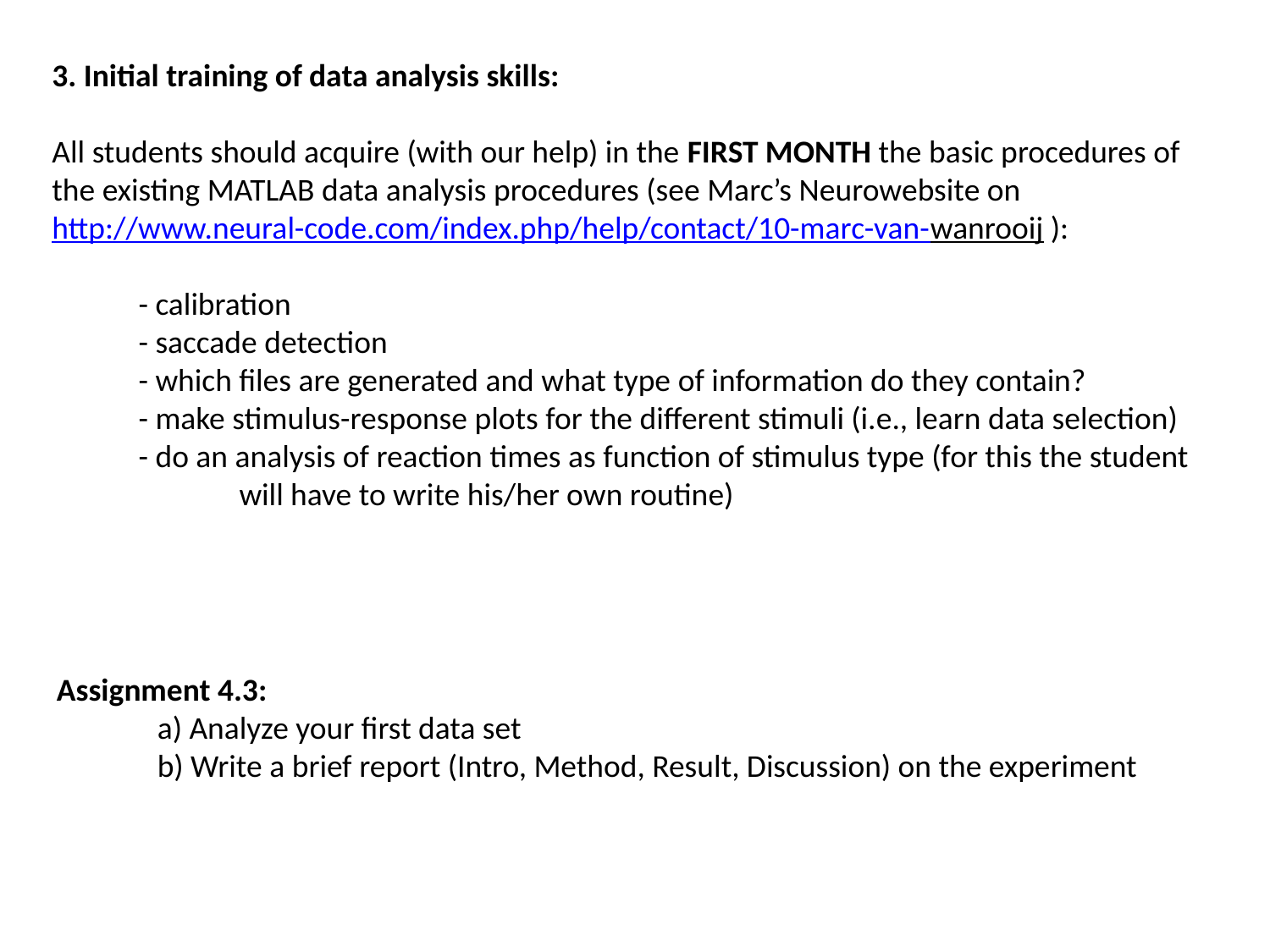

3. Initial training of data analysis skills:

All students should acquire (with our help) in the FIRST MONTH the basic procedures of
the existing MATLAB data analysis procedures (see Marc’s Neurowebsite on
http://www.neural-code.com/index.php/help/contact/10-marc-van-wanrooij ):

            - calibration
            - saccade detection
            - which files are generated and what type of information do they contain?
            - make stimulus-response plots for the different stimuli (i.e., learn data selection)
            - do an analysis of reaction times as function of stimulus type (for this the student
                          will have to write his/her own routine)

Assignment 4.3:
              a) Analyze your first data set
              b) Write a brief report (Intro, Method, Result, Discussion) on the experiment